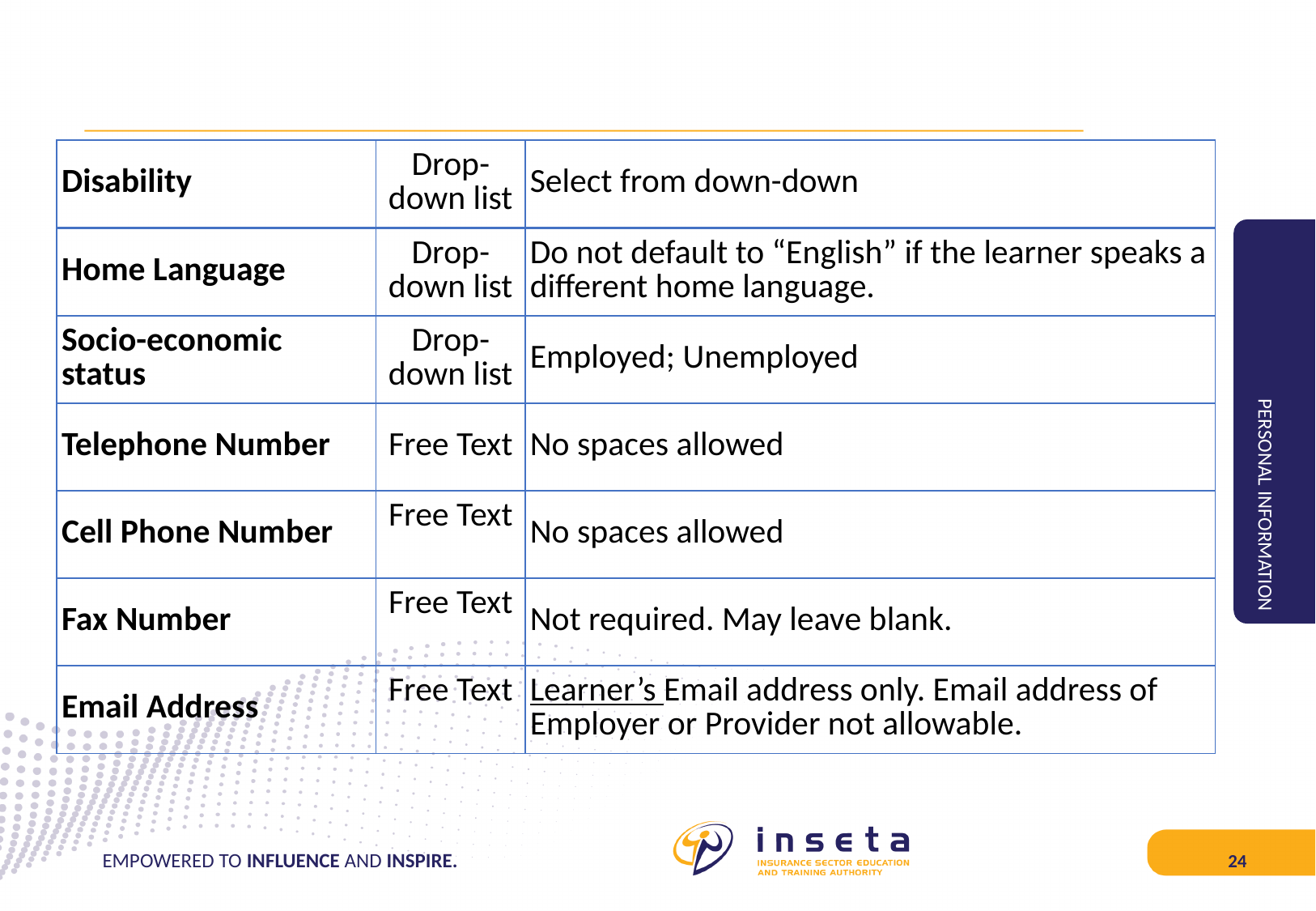

| Disability | Drop-down list | Select from down-down |
| --- | --- | --- |
| Home Language | Drop-down list | Do not default to “English” if the learner speaks a different home language. |
| Socio-economic status | Drop-down list | Employed; Unemployed |
| Telephone Number | Free Text | No spaces allowed |
| Cell Phone Number | Free Text | No spaces allowed |
| Fax Number | Free Text | Not required. May leave blank. |
| Email Address | Free Text | Learner’s Email address only. Email address of Employer or Provider not allowable. |
 PERSONAL INFORMATION
EMPOWERED TO INFLUENCE AND INSPIRE.
24